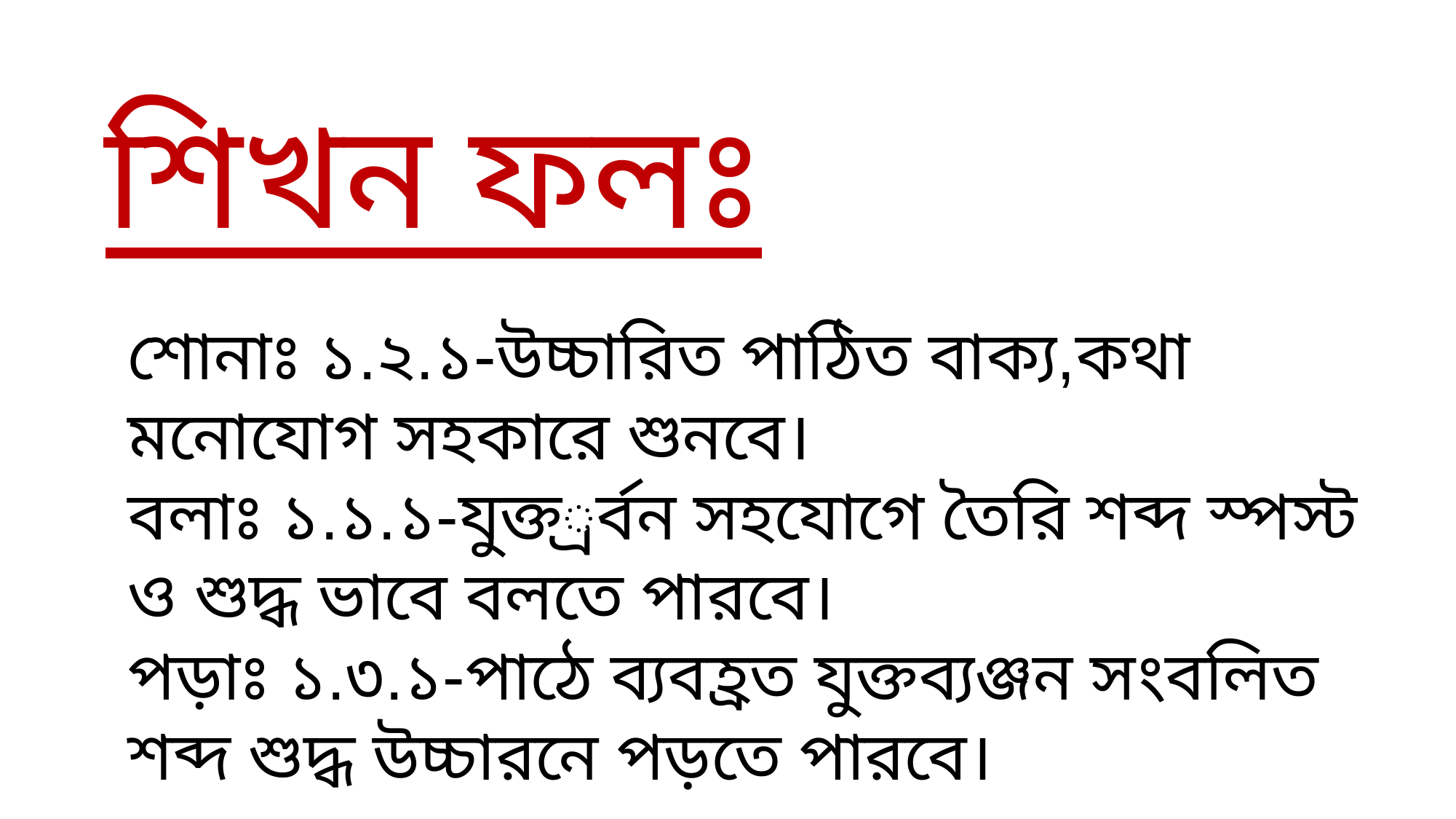

শিখন ফলঃ
শোনাঃ ১.২.১-উচ্চারিত পাঠিত বাক্য,কথা মনোযোগ সহকারে শুনবে।
বলাঃ ১.১.১-যুক্ত্রর্বন সহযোগে তৈরি শব্দ স্পস্ট ও শুদ্ধ ভাবে বলতে পারবে।
পড়াঃ ১.৩.১-পাঠে ব্যবহ্রত যুক্তব্যঞ্জন সংবলিত শব্দ শুদ্ধ উচ্চারনে পড়তে পারবে।